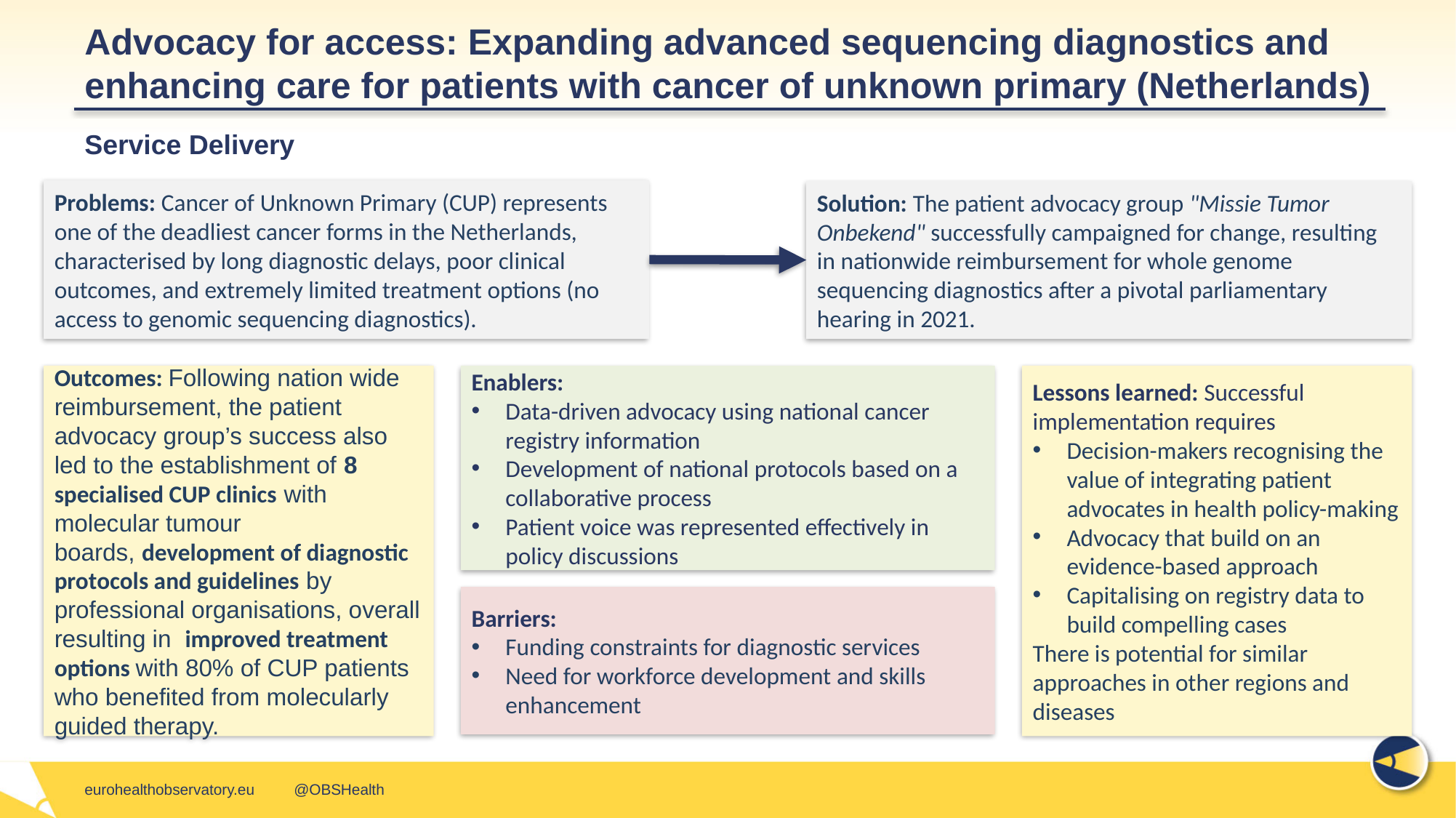

Advocacy for access: Expanding advanced sequencing diagnostics and enhancing care for patients with cancer of unknown primary (Netherlands)
Service Delivery
Problems: Cancer of Unknown Primary (CUP) represents one of the deadliest cancer forms in the Netherlands, characterised by long diagnostic delays, poor clinical outcomes, and extremely limited treatment options (no access to genomic sequencing diagnostics).
Solution: The patient advocacy group "Missie Tumor Onbekend" successfully campaigned for change, resulting in nationwide reimbursement for whole genome sequencing diagnostics after a pivotal parliamentary hearing in 2021.
Enablers:
Data-driven advocacy using national cancer registry information
Development of national protocols based on a collaborative process
Patient voice was represented effectively in policy discussions
Outcomes: Following nation wide reimbursement, the patient advocacy group’s success also led to the establishment of 8 specialised CUP clinics with molecular tumour boards, development of diagnostic protocols and guidelines by professional organisations, overall resulting in  improved treatment options with 80% of CUP patients who benefited from molecularly guided therapy.
Lessons learned: Successful implementation requires
Decision-makers recognising the value of integrating patient advocates in health policy-making
Advocacy that build on an evidence-based approach
Capitalising on registry data to build compelling cases
There is potential for similar approaches in other regions and diseases
Barriers:
Funding constraints for diagnostic services
Need for workforce development and skills enhancement